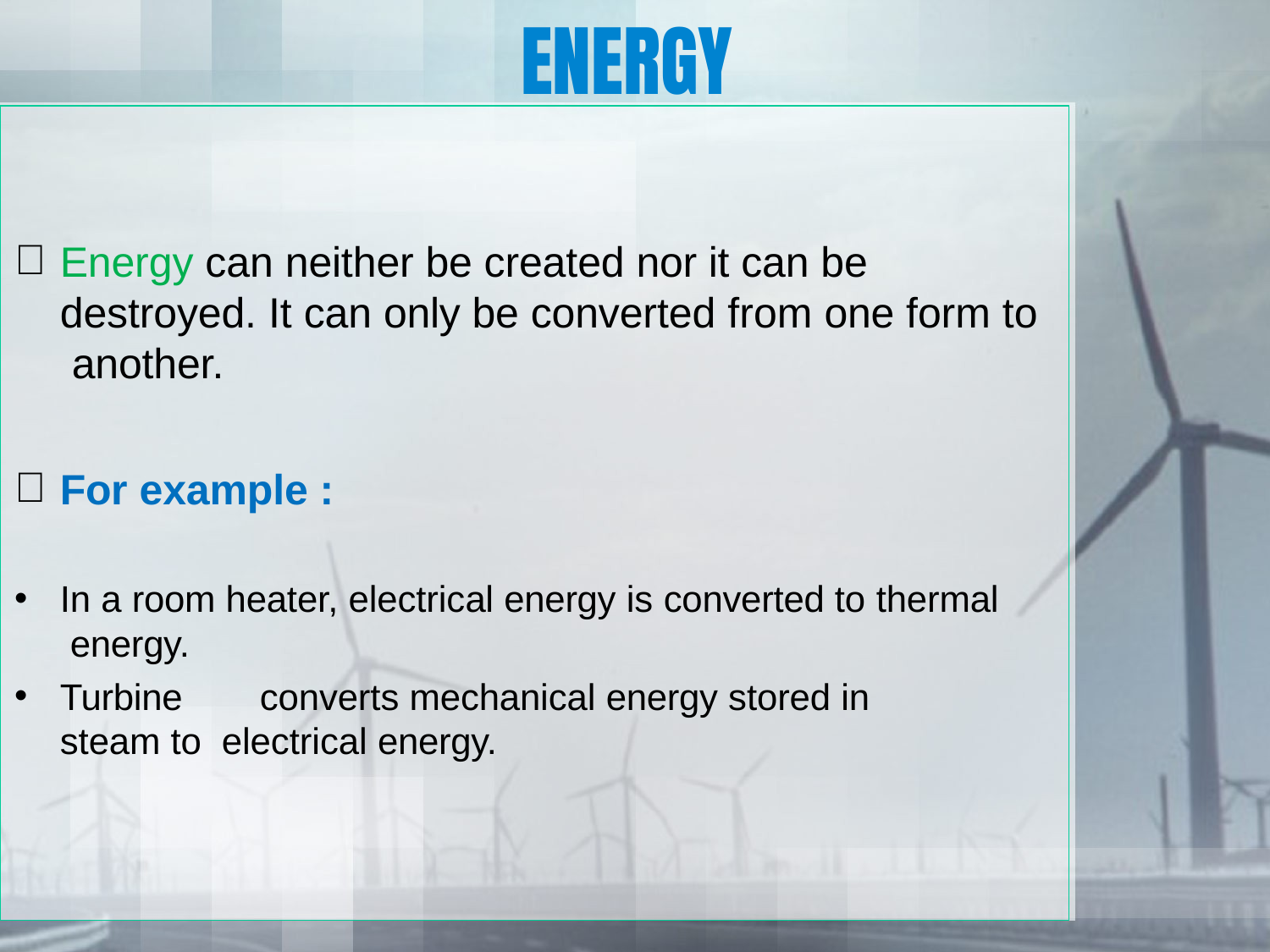

# ENERGY

Energy can neither be created nor it can be  destroyed. It can only be converted from one form to  another.

For example :

In a room heater, electrical energy is converted to thermal  energy.
Turbine	converts mechanical energy stored in steam to  electrical energy.